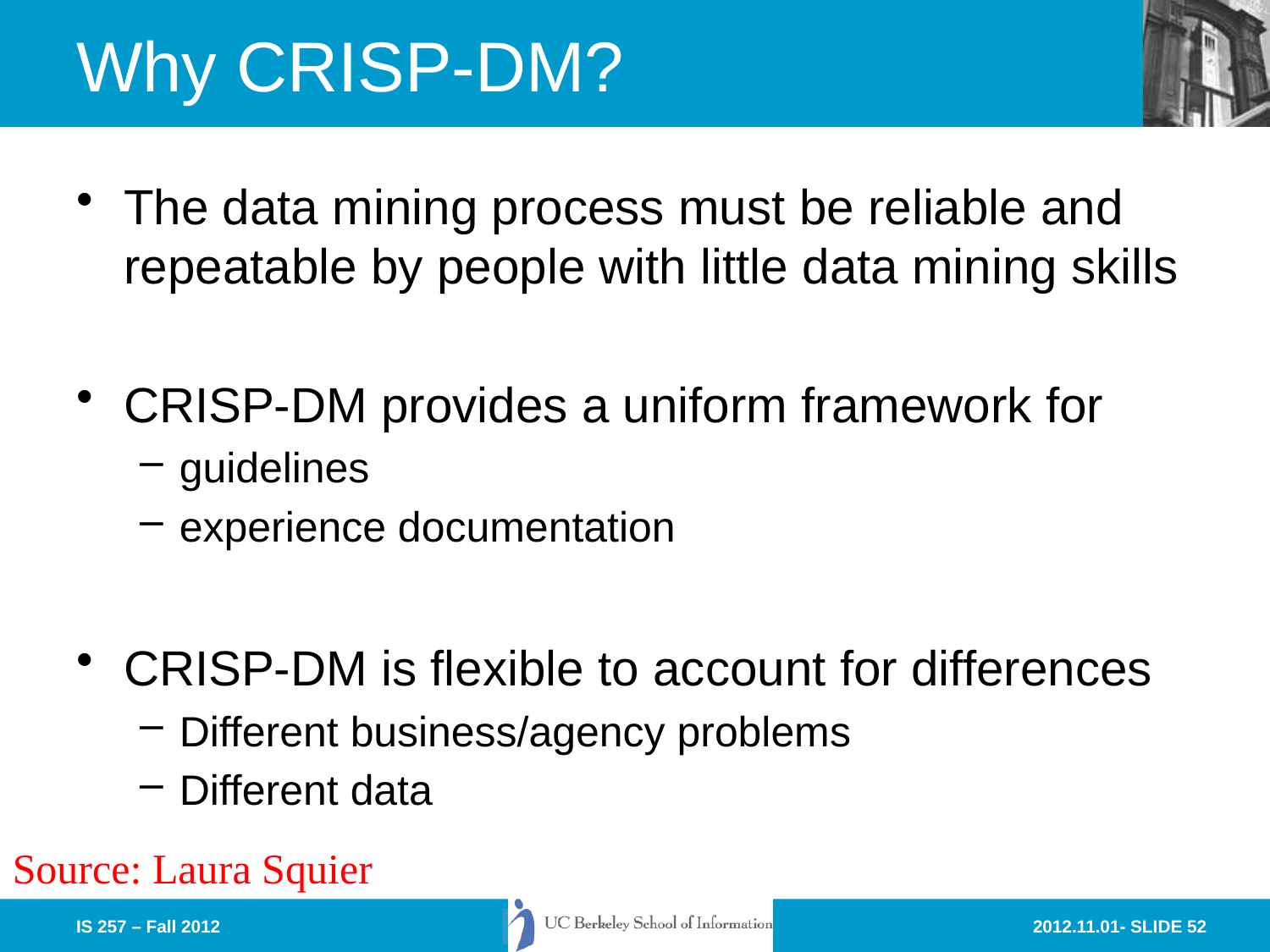

# Why CRISP-DM?
The data mining process must be reliable and repeatable by people with little data mining skills

CRISP-DM provides a uniform framework for
guidelines
experience documentation

CRISP-DM is flexible to account for differences
Different business/agency problems
Different data

Source: Laura Squier
IS 257 – Fall 2012